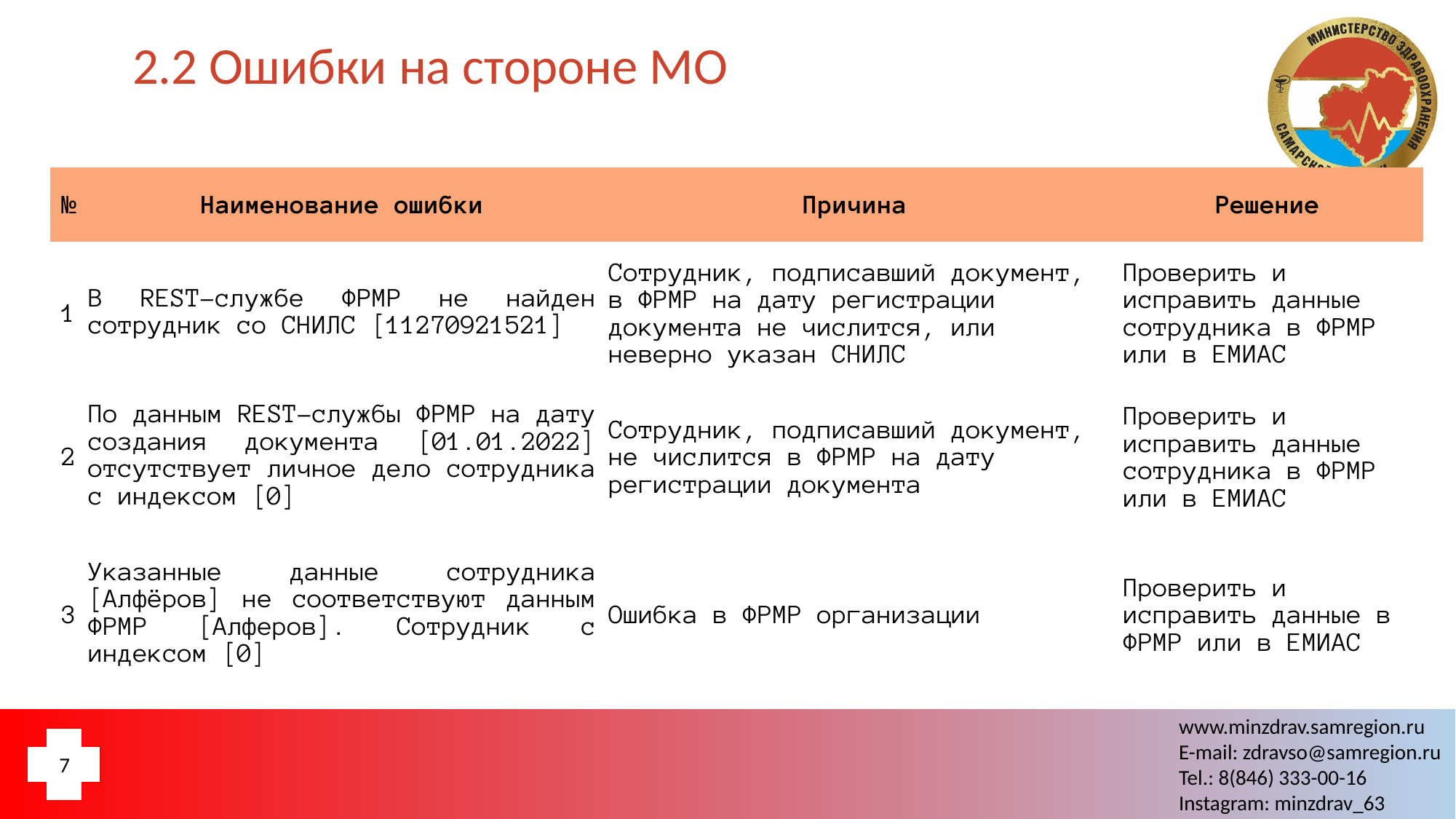

2.2 Ошибки на стороне МО
| № | Наименование ошибки | Причина | Решение |
| --- | --- | --- | --- |
| 1 | В REST-службе ФРМР не найден сотрудник со СНИЛС [11270921521] | Сотрудник, подписавший документ, в ФРМР на дату регистрации документа не числится, или неверно указан СНИЛС | Проверить и исправить данные сотрудника в ФРМР или в ЕМИАС |
| 2 | По данным REST-службы ФРМР на дату создания документа [01.01.2022] отсутствует личное дело сотрудника с индексом [0] | Сотрудник, подписавший документ, не числится в ФРМР на дату регистрации документа | Проверить и исправить данные сотрудника в ФРМР или в ЕМИАС |
| 3 | Указанные данные сотрудника [Алфёров] не соответствуют данным ФРМР [Алферов]. Сотрудник с индексом [0] | Ошибка в ФРМР организации | Проверить и исправить данные в ФРМР или в ЕМИАС |
7